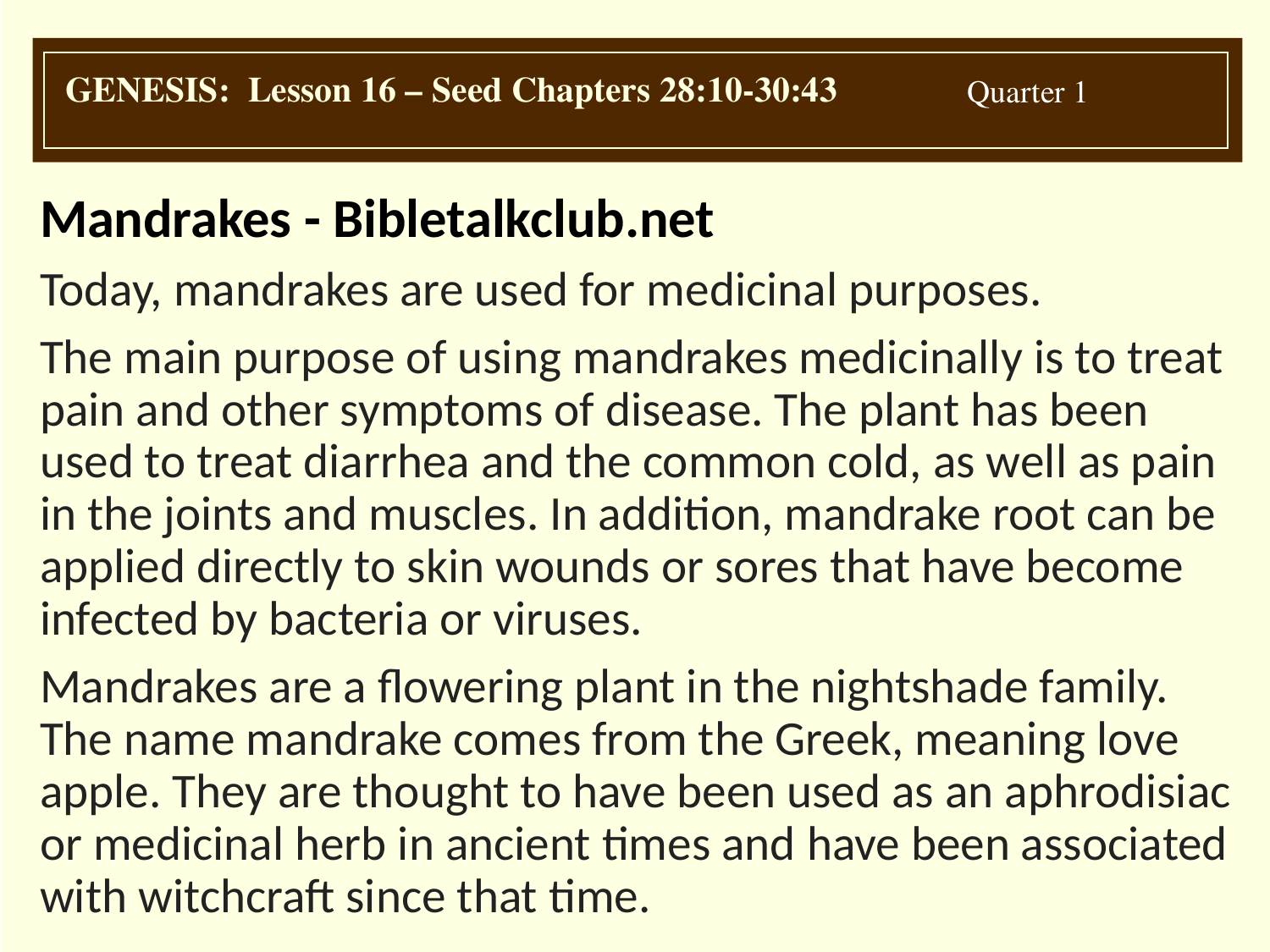

Mandrakes - Bibletalkclub.net
Today, mandrakes are used for medicinal purposes.
The main purpose of using mandrakes medicinally is to treat pain and other symptoms of disease. The plant has been used to treat diarrhea and the common cold, as well as pain in the joints and muscles. In addition, mandrake root can be applied directly to skin wounds or sores that have become infected by bacteria or viruses.
Mandrakes are a flowering plant in the nightshade family. The name mandrake comes from the Greek, meaning love apple. They are thought to have been used as an aphrodisiac or medicinal herb in ancient times and have been associated with witchcraft since that time.